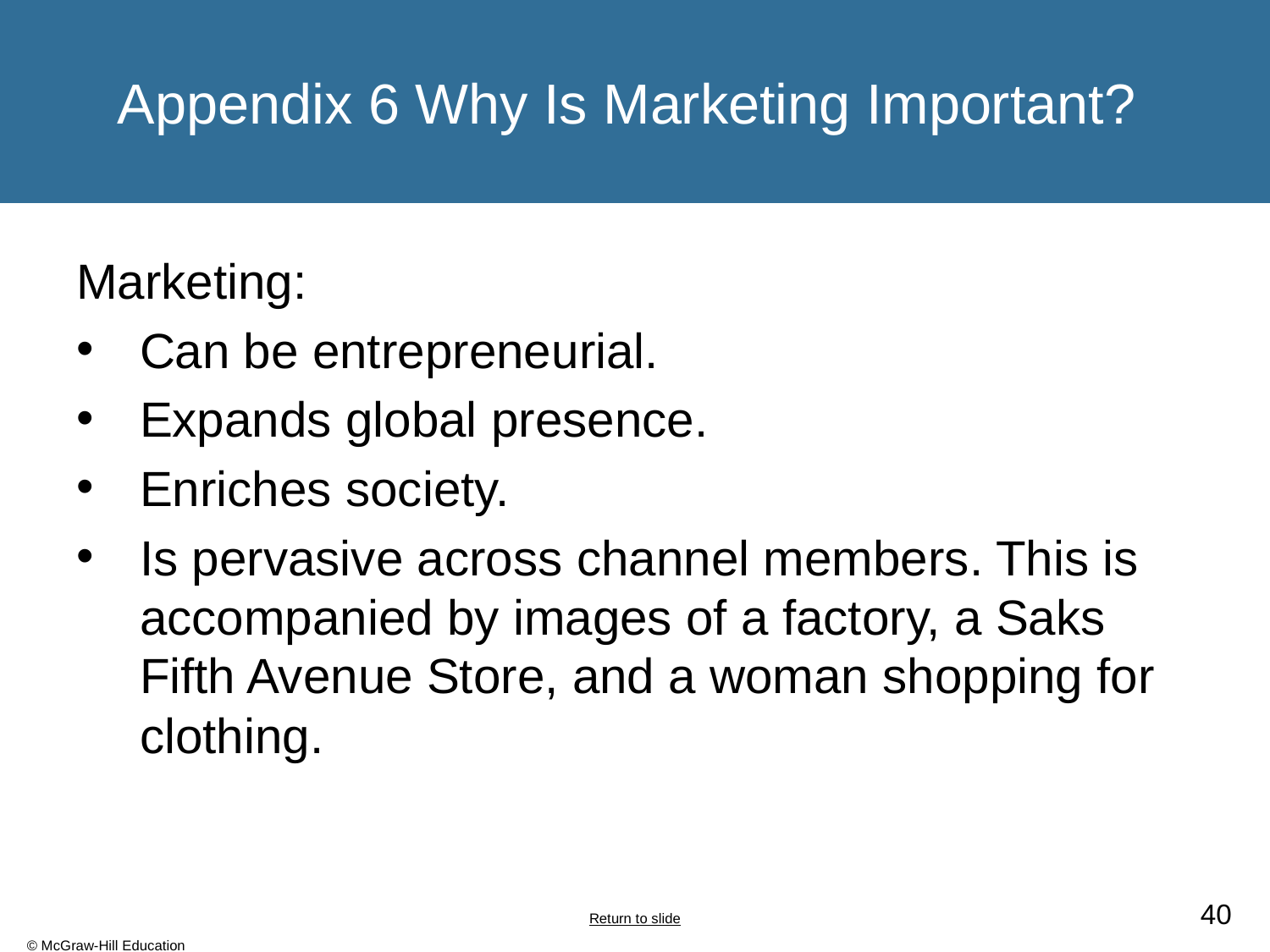

# Appendix 6 Why Is Marketing Important?
Marketing:
Can be entrepreneurial.
Expands global presence.
Enriches society.
Is pervasive across channel members. This is accompanied by images of a factory, a Saks Fifth Avenue Store, and a woman shopping for clothing.
Return to slide